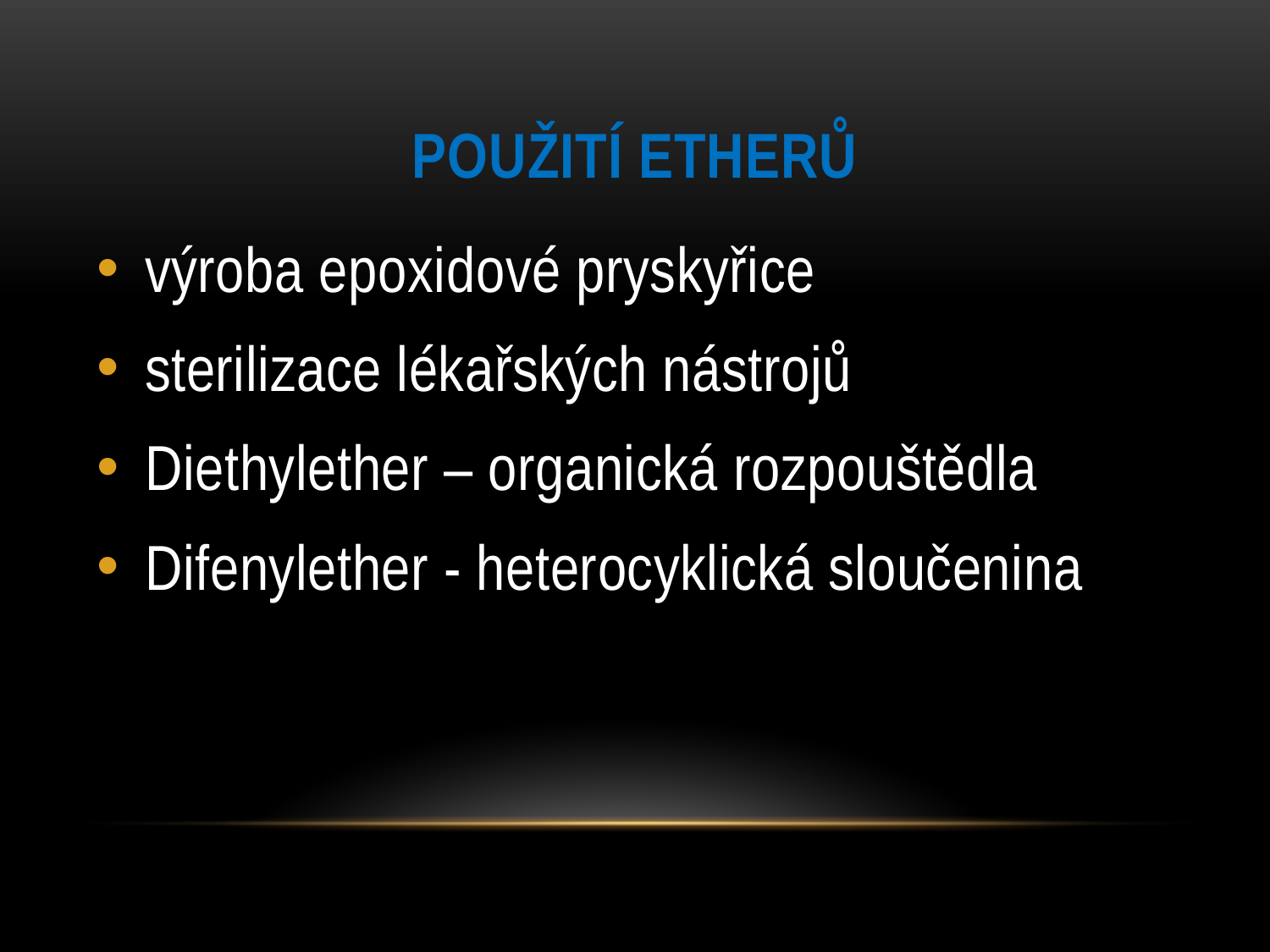

# Použití etherů
výroba epoxidové pryskyřice
sterilizace lékařských nástrojů
Diethylether – organická rozpouštědla
Difenylether - heterocyklická sloučenina